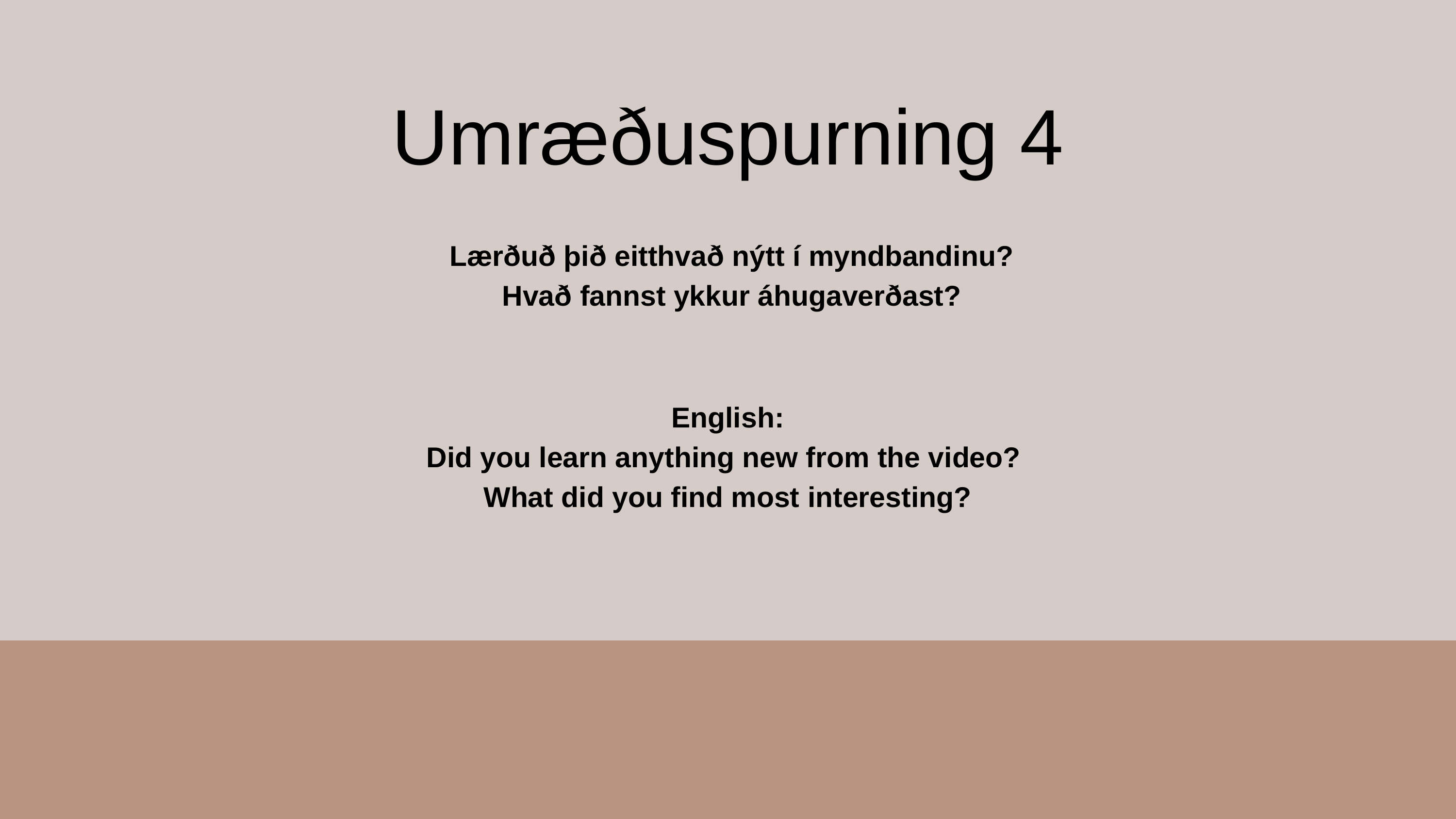

Umræðuspurning 4
 Lærðuð þið eitthvað nýtt í myndbandinu?
 Hvað fannst ykkur áhugaverðast?

English:
Did you learn anything new from the video?
What did you find most interesting?